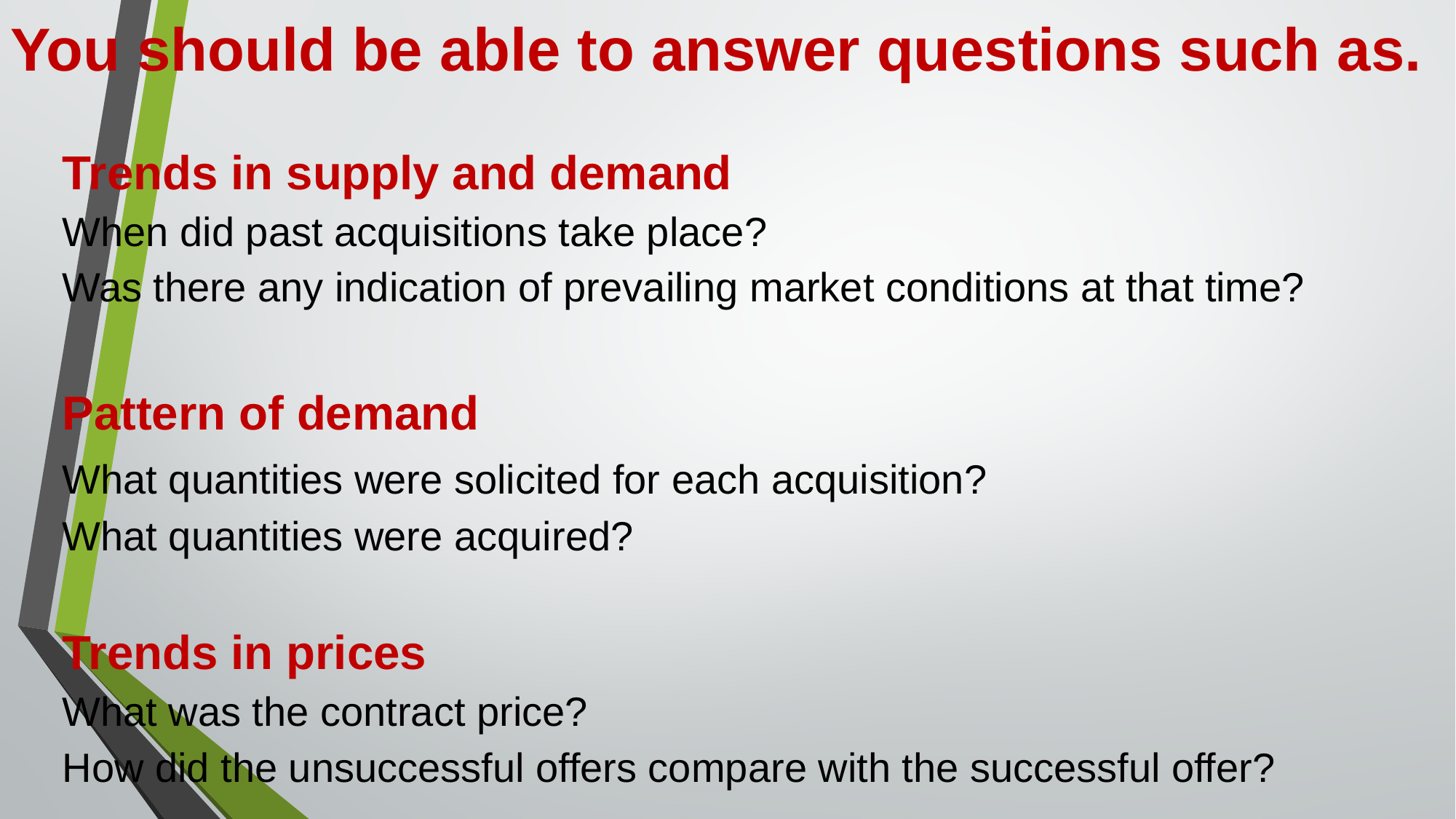

You should be able to answer questions such as.
	Trends in supply and demand
		When did past acquisitions take place?
		Was there any indication of prevailing market conditions at that time?

	Pattern of demand
		What quantities were solicited for each acquisition?
		What quantities were acquired?

	Trends in prices
		What was the contract price?
		How did the unsuccessful offers compare with the successful offer?